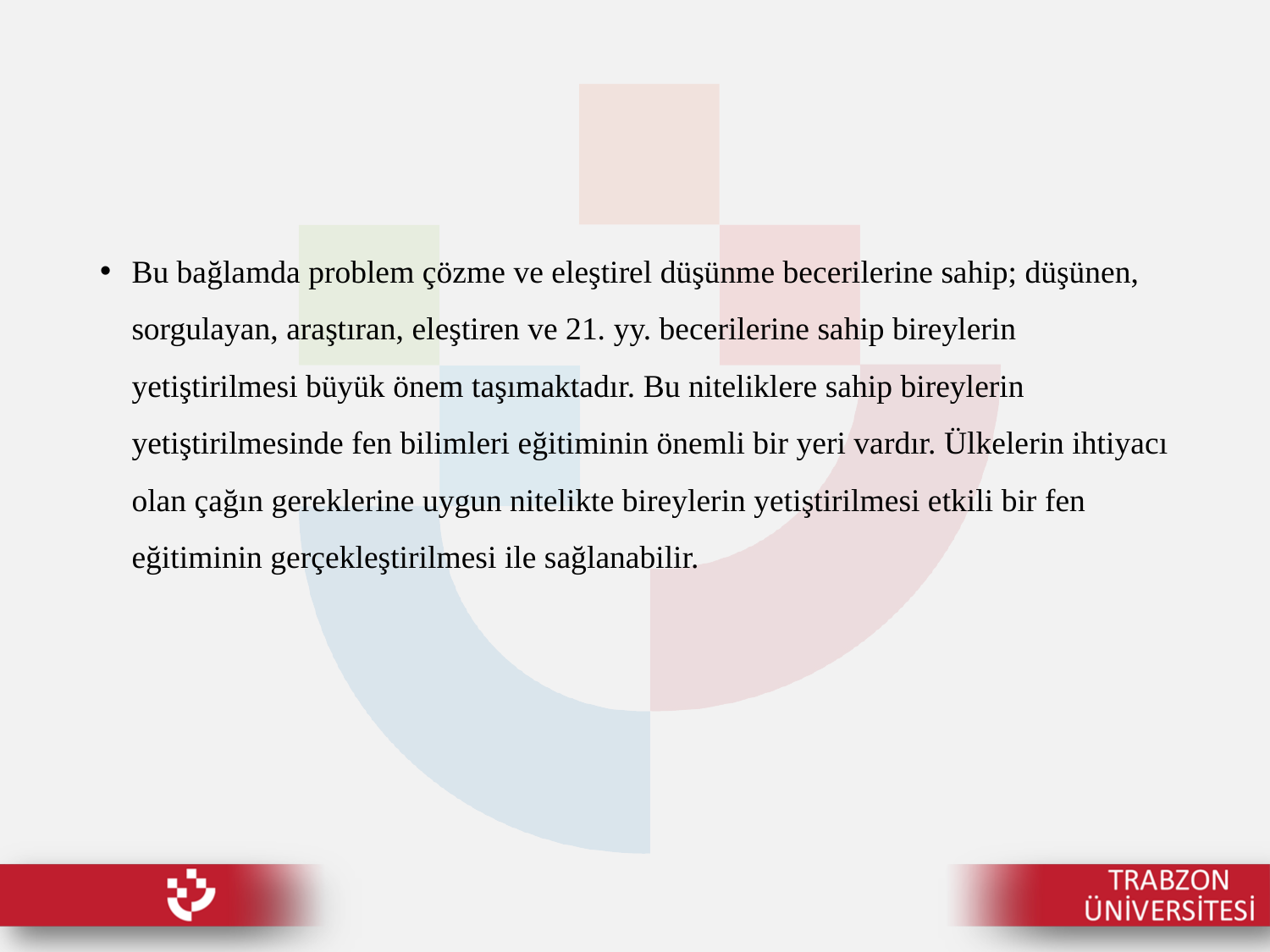

Bu bağlamda problem çözme ve eleştirel düşünme becerilerine sahip; düşünen, sorgulayan, araştıran, eleştiren ve 21. yy. becerilerine sahip bireylerin yetiştirilmesi büyük önem taşımaktadır. Bu niteliklere sahip bireylerin yetiştirilmesinde fen bilimleri eğitiminin önemli bir yeri vardır. Ülkelerin ihtiyacı olan çağın gereklerine uygun nitelikte bireylerin yetiştirilmesi etkili bir fen eğitiminin gerçekleştirilmesi ile sağlanabilir.